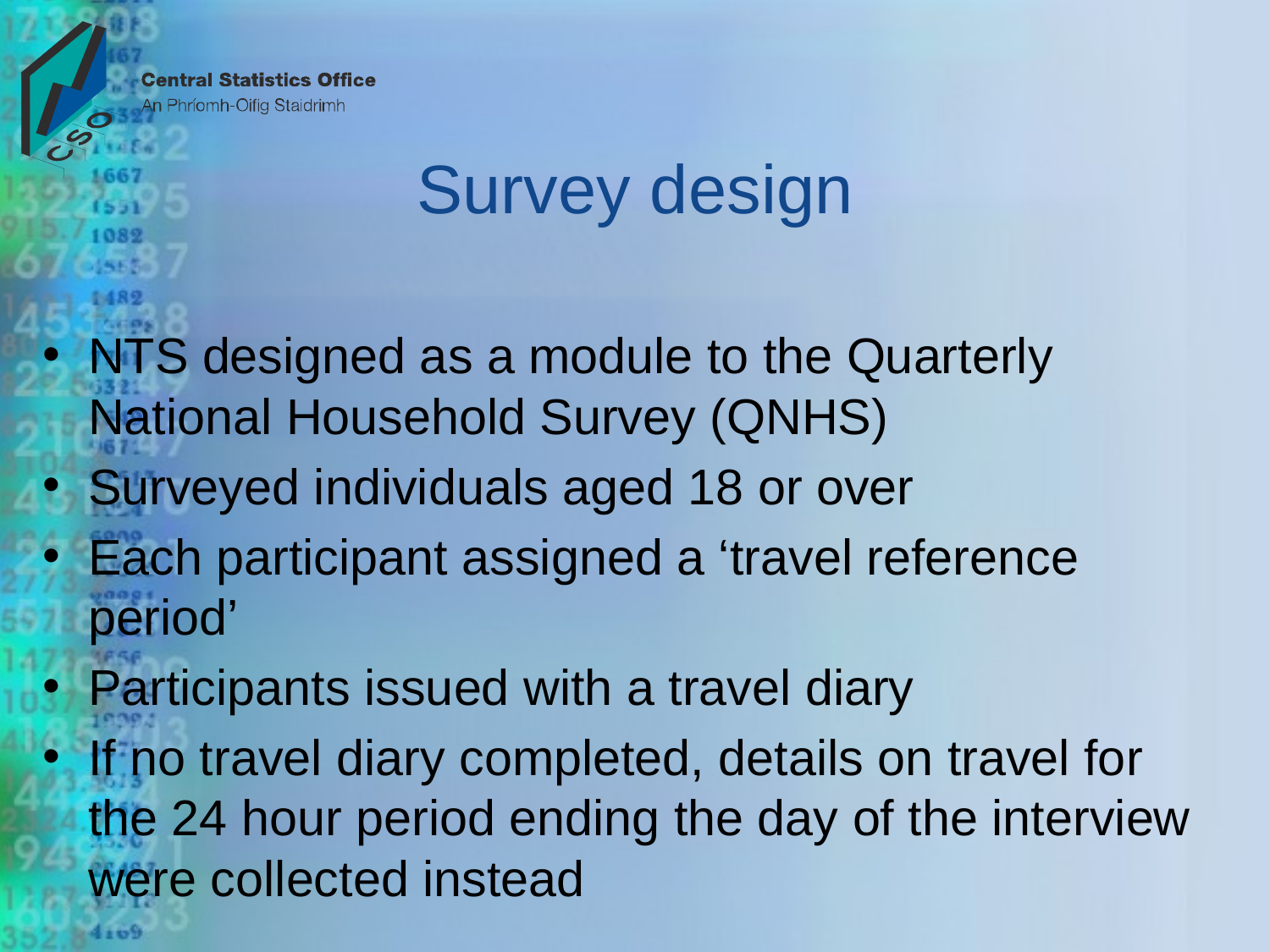

# Survey design
NTS designed as a module to the Quarterly National Household Survey (QNHS)
Surveyed individuals aged 18 or over
Each participant assigned a ‘travel reference period’
Participants issued with a travel diary
If no travel diary completed, details on travel for the 24 hour period ending the day of the interview were collected instead